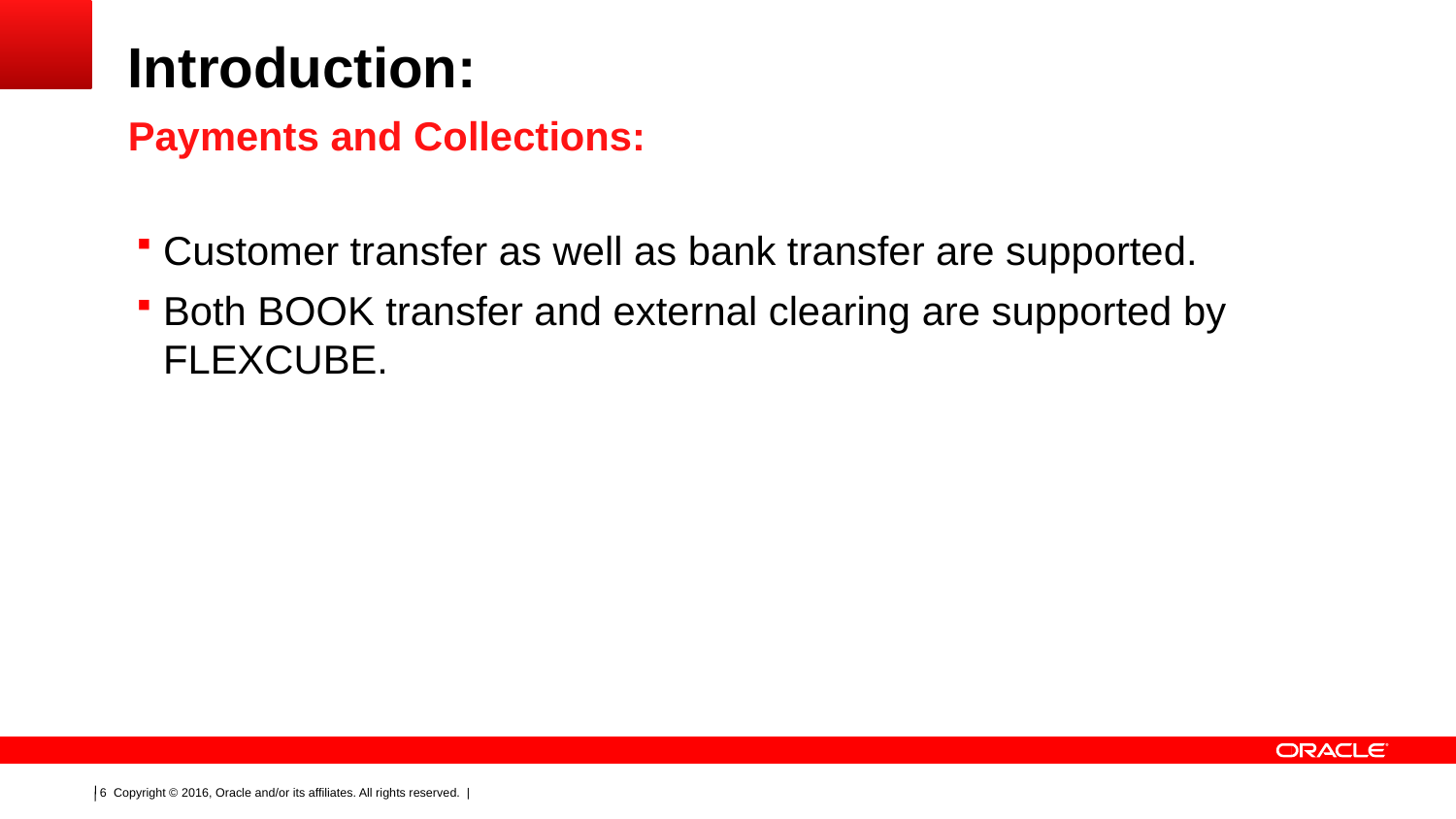

# Introduction:
Payments and Collections:
Customer transfer as well as bank transfer are supported.
Both BOOK transfer and external clearing are supported by FLEXCUBE.